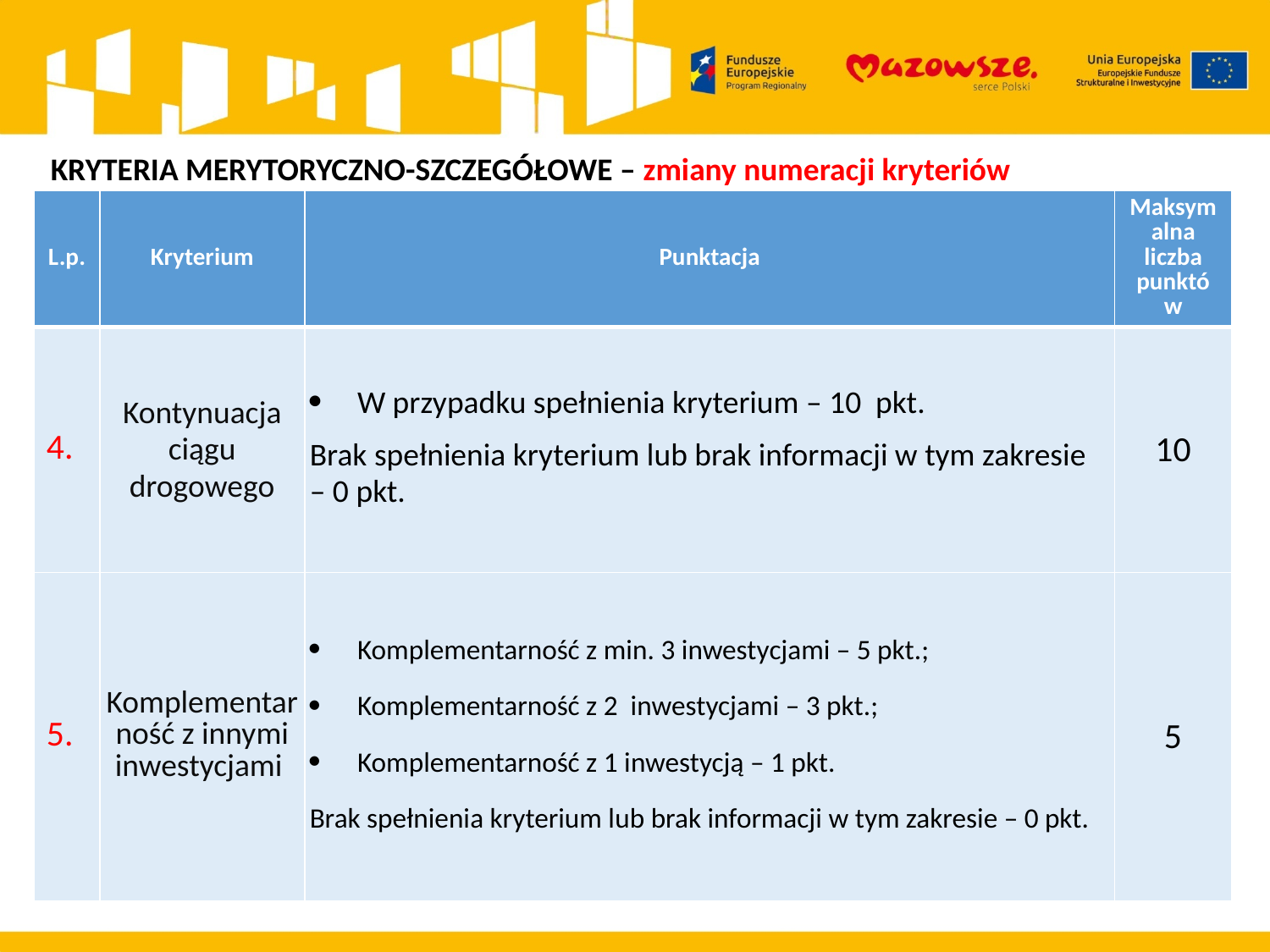

KRYTERIA MERYTORYCZNO-SZCZEGÓŁOWE – zmiany numeracji kryteriów
| L.p. | Kryterium | Punktacja | Maksymalna liczba punktów |
| --- | --- | --- | --- |
| 4. | Kontynuacja ciągu drogowego | W przypadku spełnienia kryterium – 10 pkt. Brak spełnienia kryterium lub brak informacji w tym zakresie – 0 pkt. | 10 |
| 5. | Komplementarność z innymi inwestycjami | Komplementarność z min. 3 inwestycjami – 5 pkt.;   Komplementarność z 2 inwestycjami – 3 pkt.;   Komplementarność z 1 inwestycją – 1 pkt.   Brak spełnienia kryterium lub brak informacji w tym zakresie – 0 pkt. | 5 |